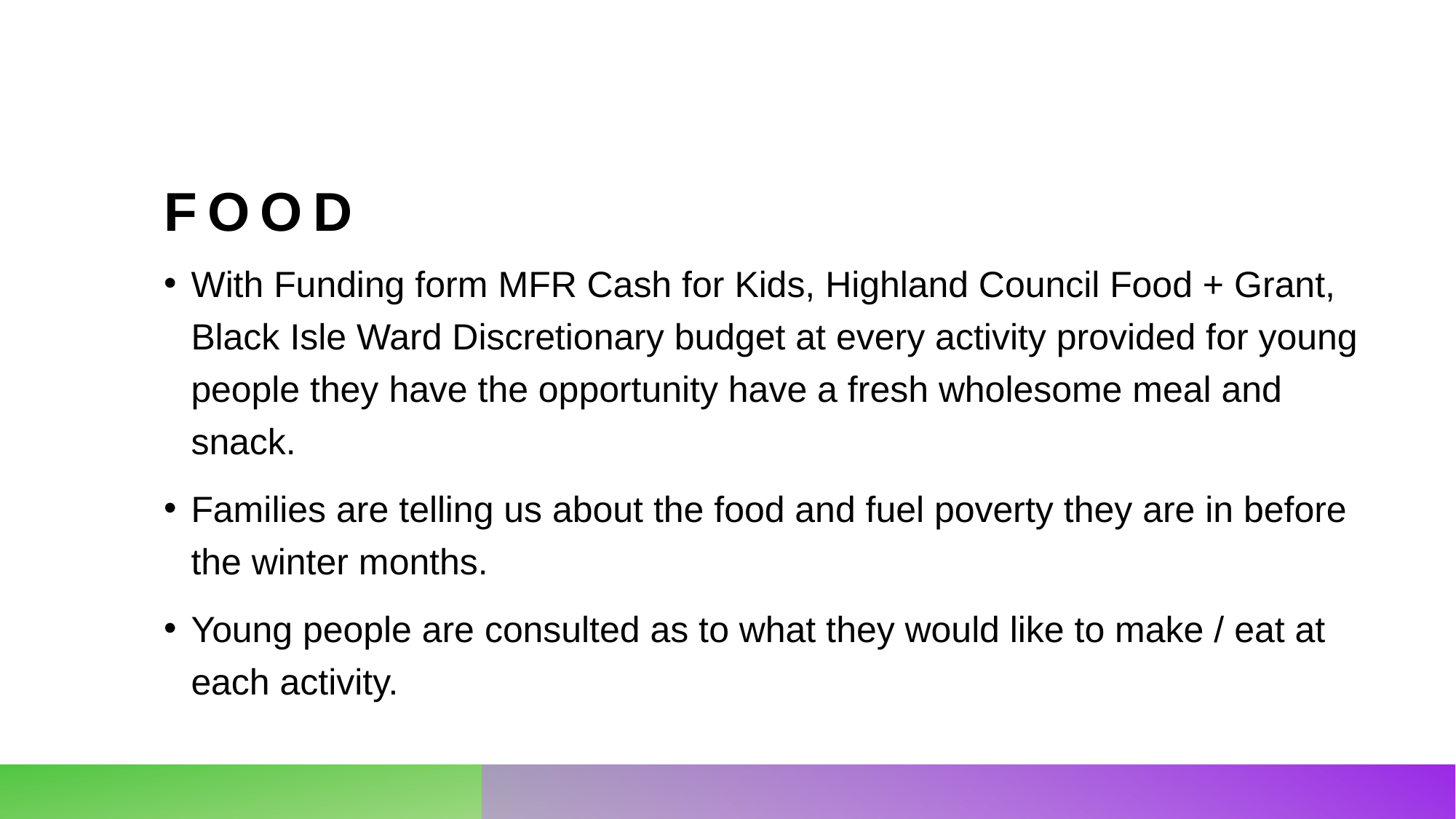

# FOOD
With Funding form MFR Cash for Kids, Highland Council Food + Grant, Black Isle Ward Discretionary budget at every activity provided for young people they have the opportunity have a fresh wholesome meal and snack.
Families are telling us about the food and fuel poverty they are in before the winter months.
Young people are consulted as to what they would like to make / eat at each activity.